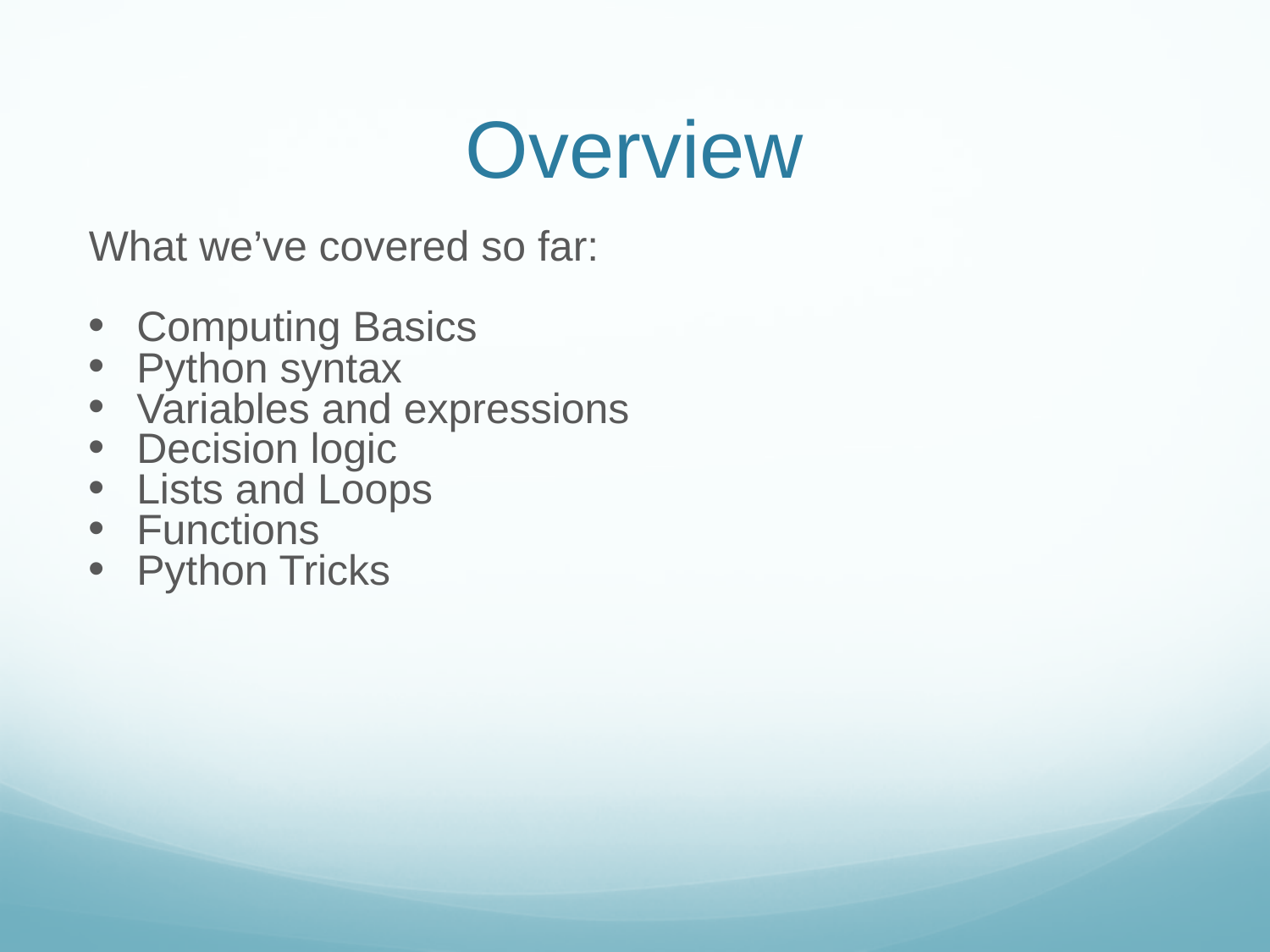

Overview
What we’ve covered so far:

Computing Basics
Python syntax
Variables and expressions
Decision logic
Lists and Loops
Functions
Python Tricks